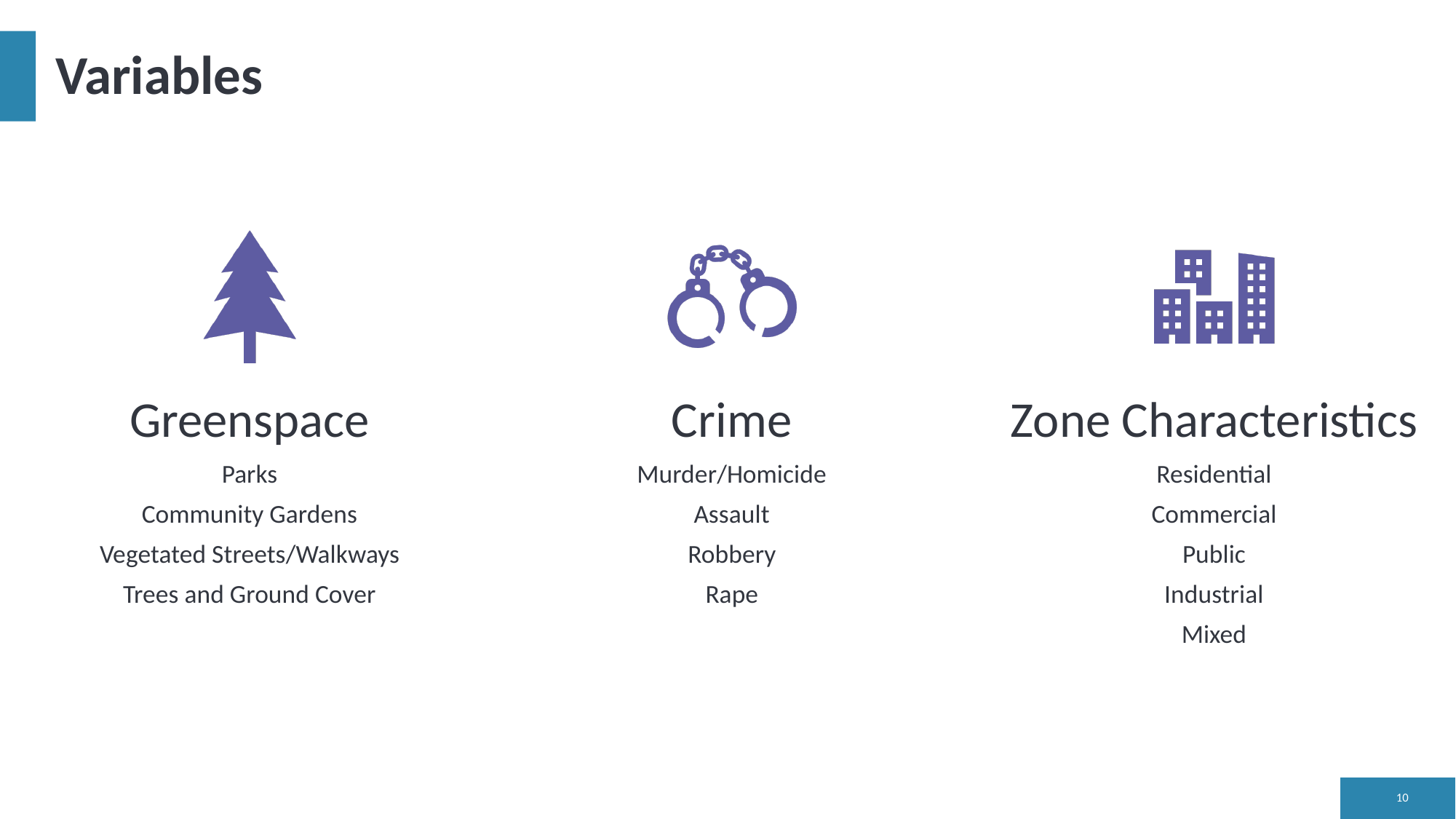

# Variables
Greenspace
Parks
Community Gardens
Vegetated Streets/Walkways
Trees and Ground Cover
Crime
Murder/Homicide
Assault
Robbery
Rape
Zone Characteristics
Residential
Commercial
Public
Industrial
Mixed
10